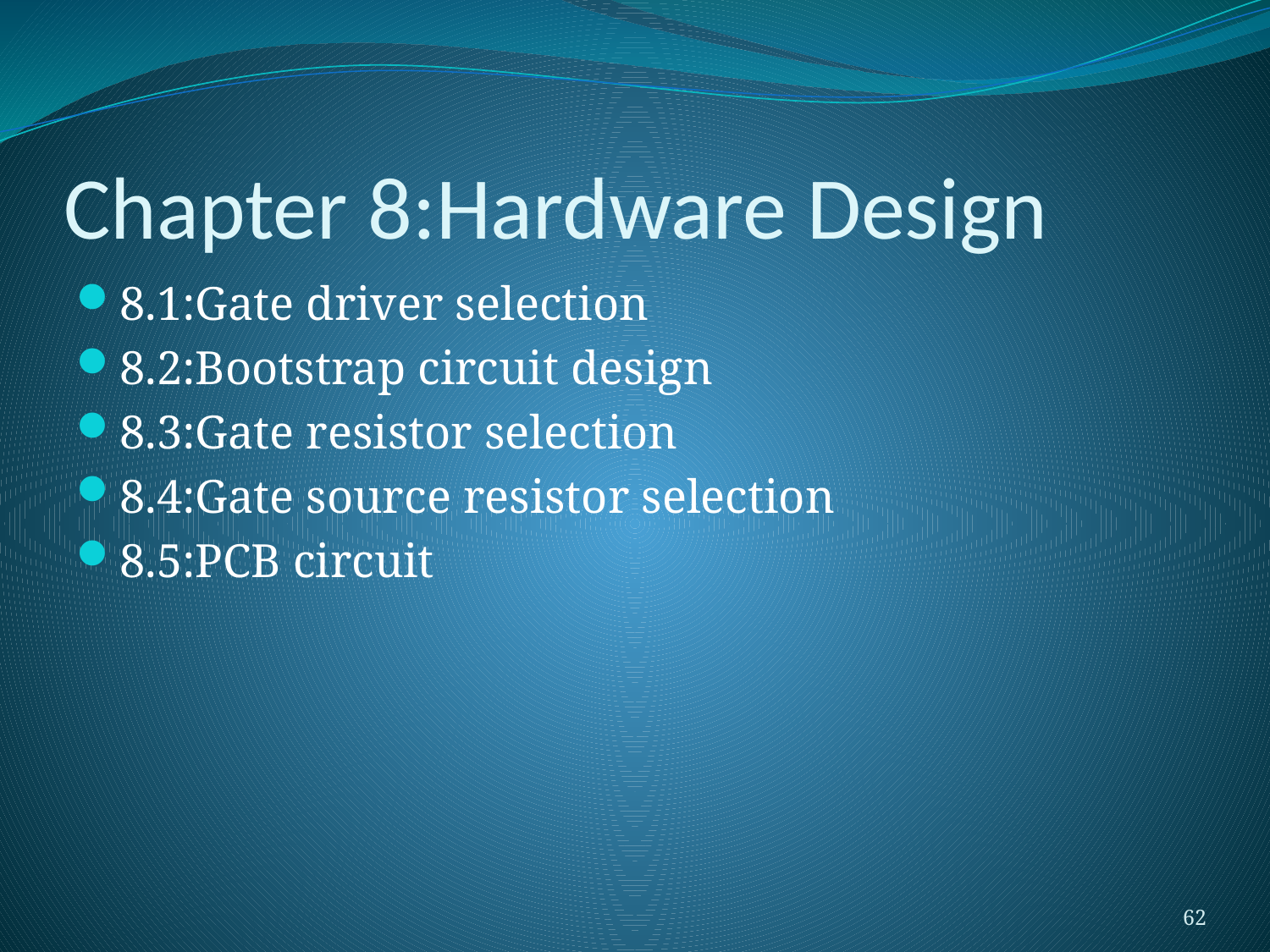

# Chapter 8:Hardware Design
8.1:Gate driver selection
8.2:Bootstrap circuit design
8.3:Gate resistor selection
8.4:Gate source resistor selection
8.5:PCB circuit

62